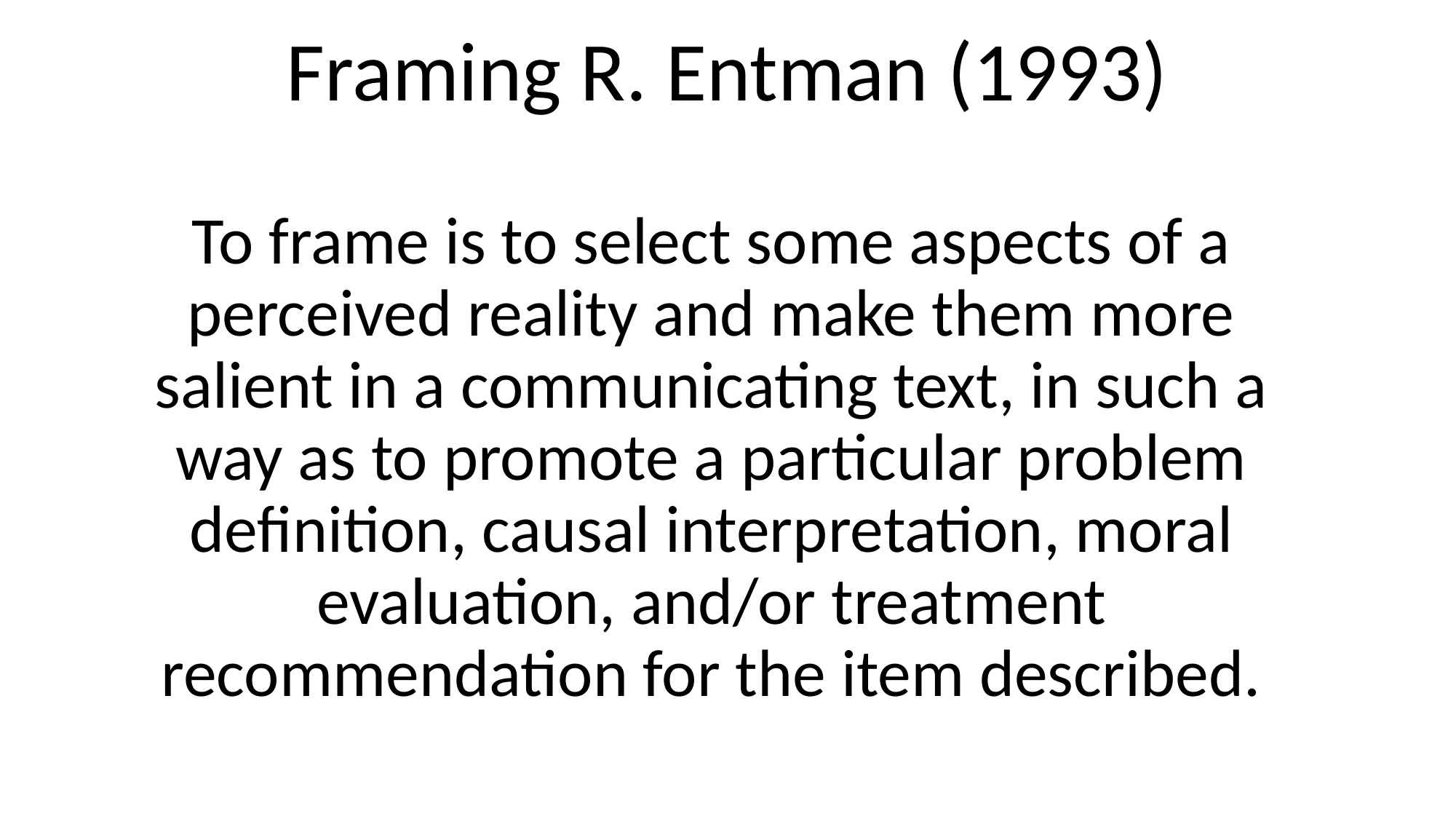

# Framing R. Entman (1993)
To frame is to select some aspects of a perceived reality and make them more salient in a communicating text, in such a way as to promote a particular problem definition, causal interpretation, moral evaluation, and/or treatment recommendation for the item described.